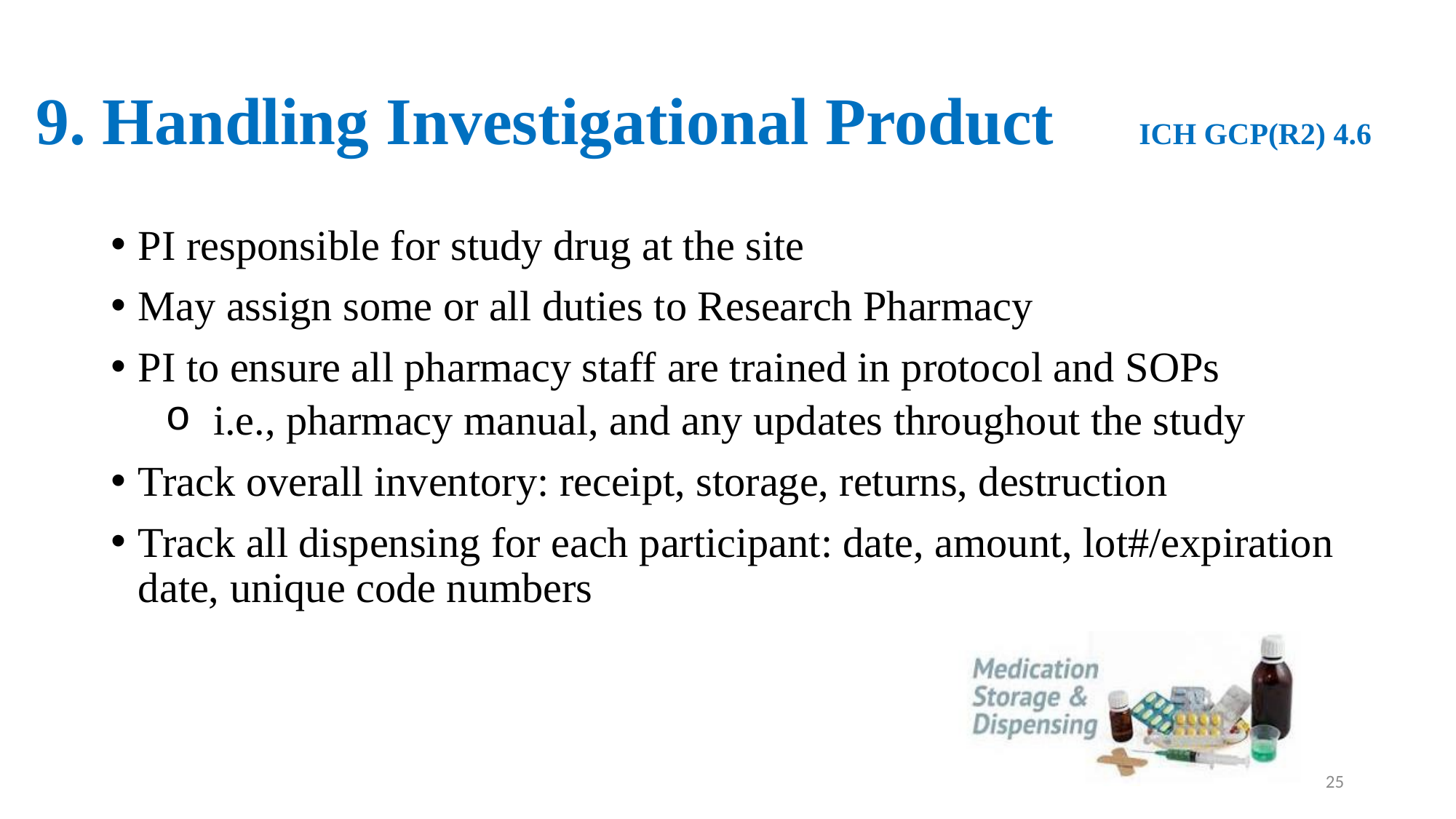

# 9. Handling Investigational Product     ICH GCP(R2) 4.6
PI responsible for study drug at the site
May assign some or all duties to Research Pharmacy
PI to ensure all pharmacy staff are trained in protocol and SOPs
i.e., pharmacy manual, and any updates throughout the study
Track overall inventory: receipt, storage, returns, destruction
Track all dispensing for each participant: date, amount, lot#/expiration date, unique code numbers

25